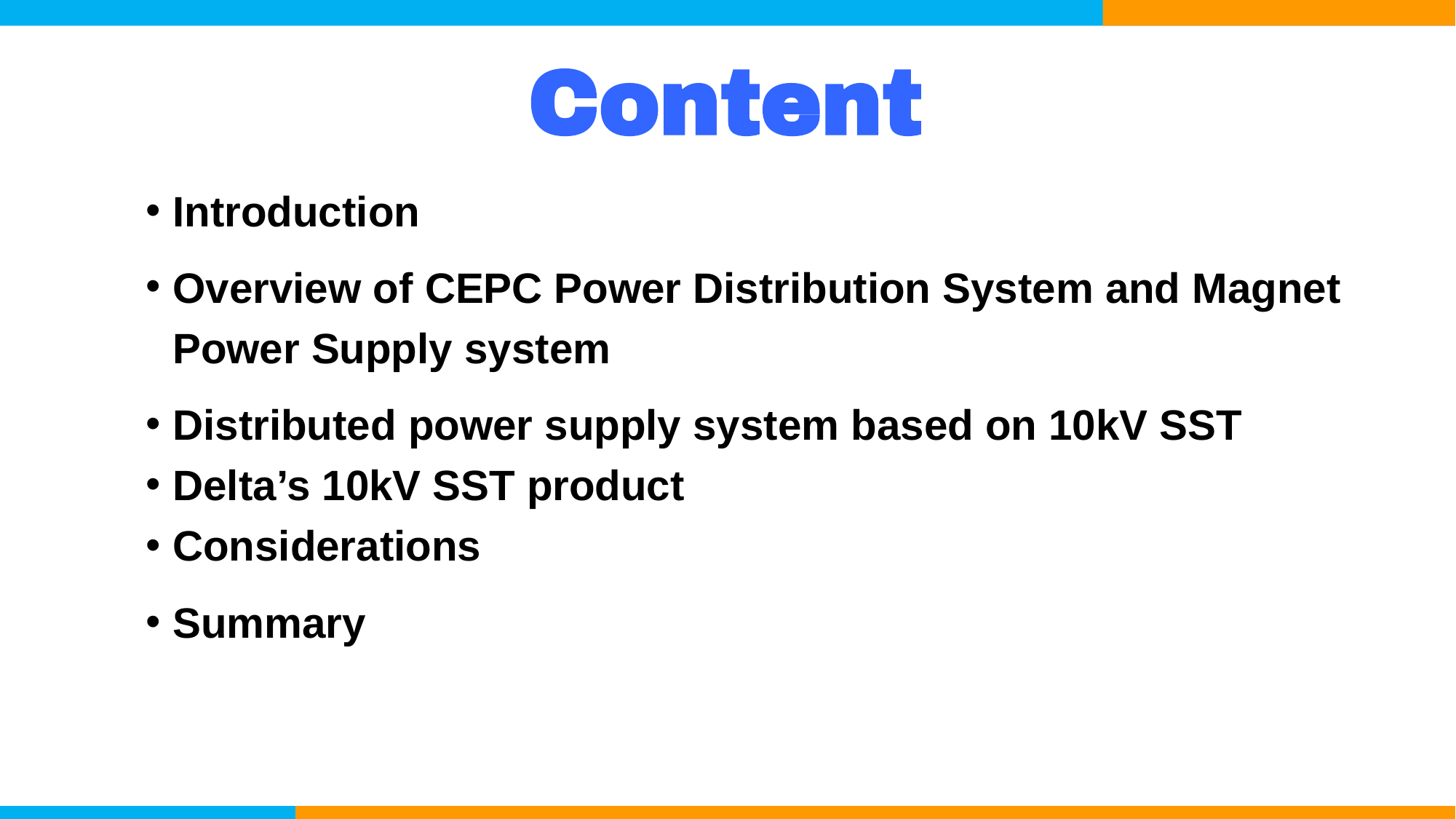

# Content
Introduction
Overview of CEPC Power Distribution System and Magnet Power Supply system
Distributed power supply system based on 10kV SST
Delta’s 10kV SST product
Considerations
Summary